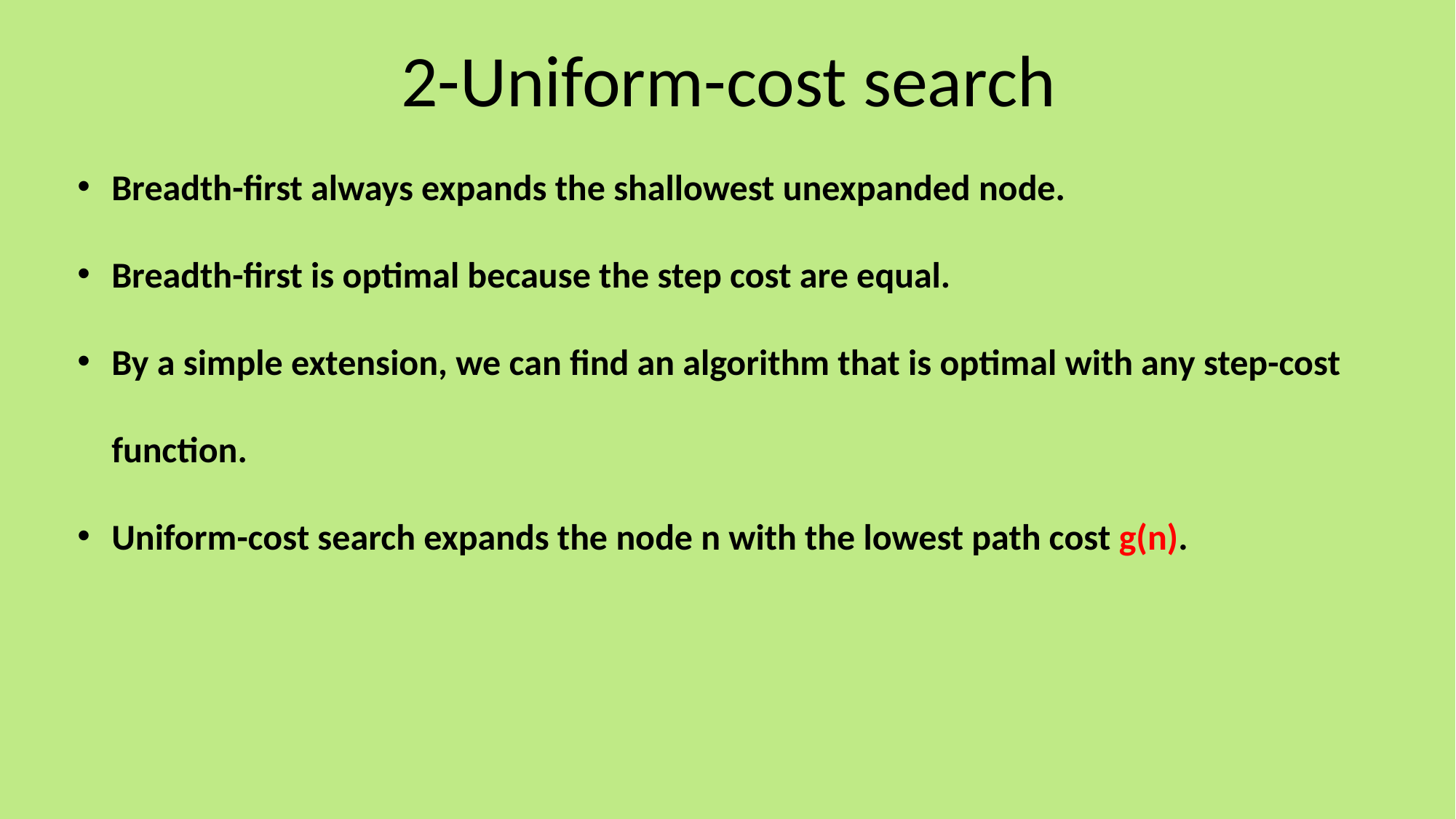

# 2-Uniform-cost search
Breadth-first always expands the shallowest unexpanded node.
Breadth-first is optimal because the step cost are equal.
By a simple extension, we can find an algorithm that is optimal with any step-cost function.
Uniform-cost search expands the node n with the lowest path cost g(n).